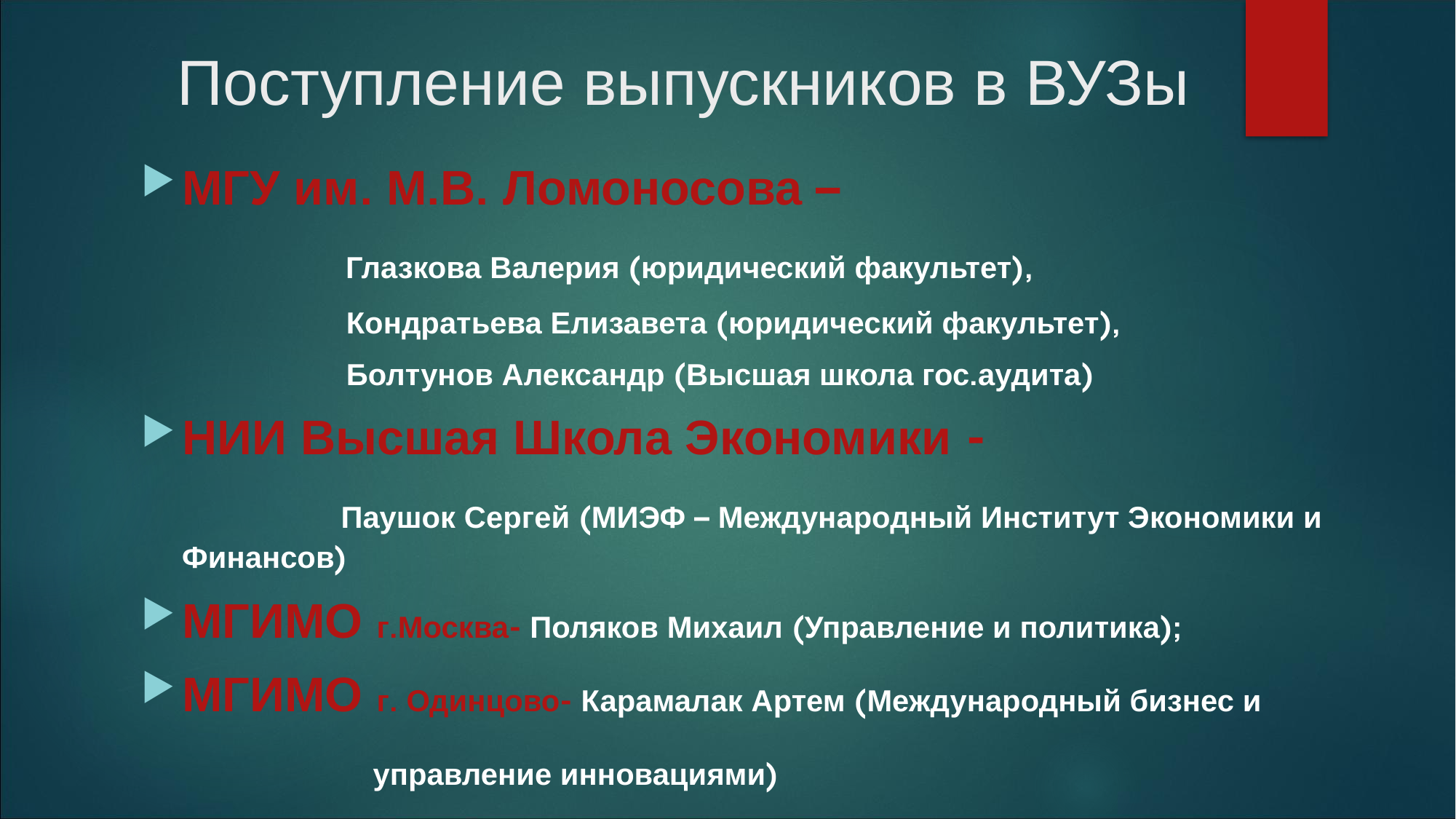

# Поступление выпускников в ВУЗы
МГУ им. М.В. Ломоносова –
               Глазкова Валерия (юридический факультет),
                        Кондратьева Елизавета (юридический факультет),
                        Болтунов Александр (Высшая школа гос.аудита)
НИИ Высшая Школа Экономики -
                     Паушок Сергей (МИЭФ – Международный Институт Экономики и Финансов)
МГИМО г.Москва- Поляков Михаил (Управление и политика);
МГИМО г. Одинцово- Карамалак Артем (Международный бизнес и
                 управление инновациями)